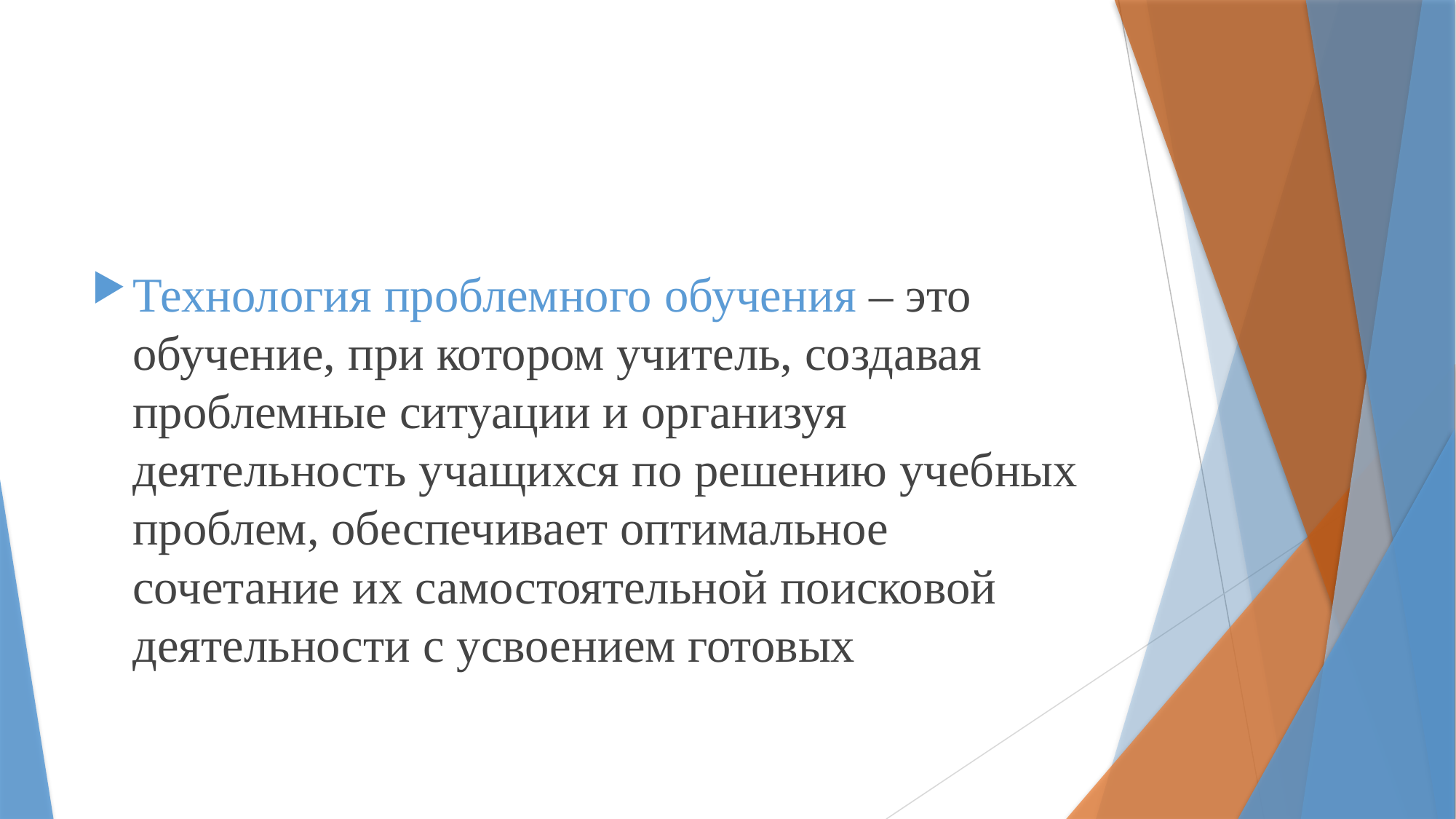

#
Технология проблемного обучения – это обучение, при котором учитель, создавая проблемные ситуации и организуя деятельность учащихся по решению учебных проблем, обеспечивает оптимальное сочетание их самостоятельной поисковой деятельности с усвоением готовых